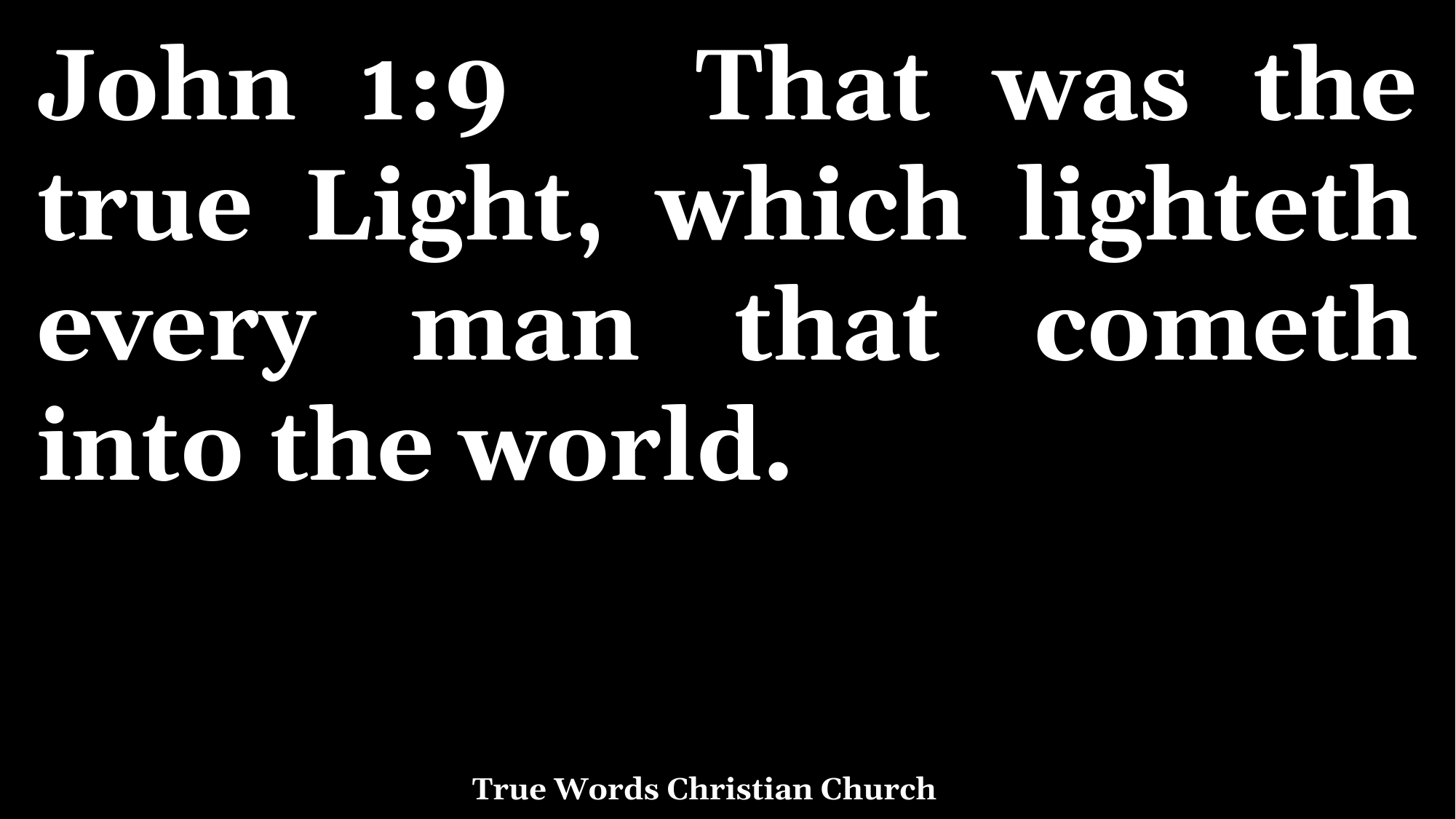

John 1:9   That was the true Light, which lighteth every man that cometh into the world.
True Words Christian Church